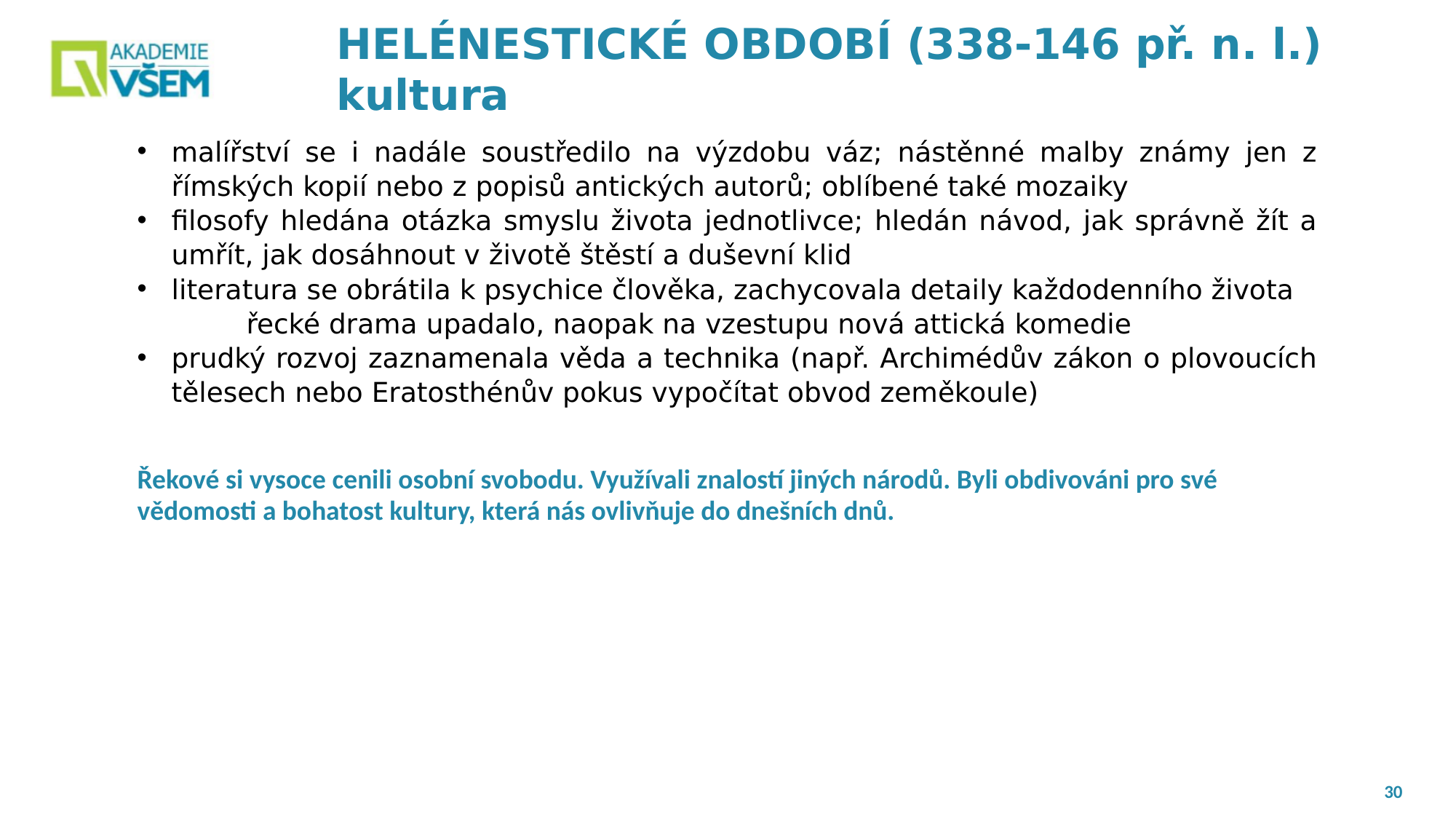

# HELÉNESTICKÉ OBDOBÍ (338-146 př. n. l.) kultura

malířství se i nadále soustředilo na výzdobu váz; nástěnné malby známy jen z římských kopií nebo z popisů antických autorů; oblíbené také mozaiky
filosofy hledána otázka smyslu života jednotlivce; hledán návod, jak správně žít a umřít, jak dosáhnout v životě štěstí a duševní klid
literatura se obrátila k psychice člověka, zachycovala detaily každodenního života
	řecké drama upadalo, naopak na vzestupu nová attická komedie
prudký rozvoj zaznamenala věda a technika (např. Archimédův zákon o plovoucích tělesech nebo Eratosthénův pokus vypočítat obvod zeměkoule)

Řekové si vysoce cenili osobní svobodu. Využívali znalostí jiných národů. Byli obdivováni pro své vědomosti a bohatost kultury, která nás ovlivňuje do dnešních dnů.

30